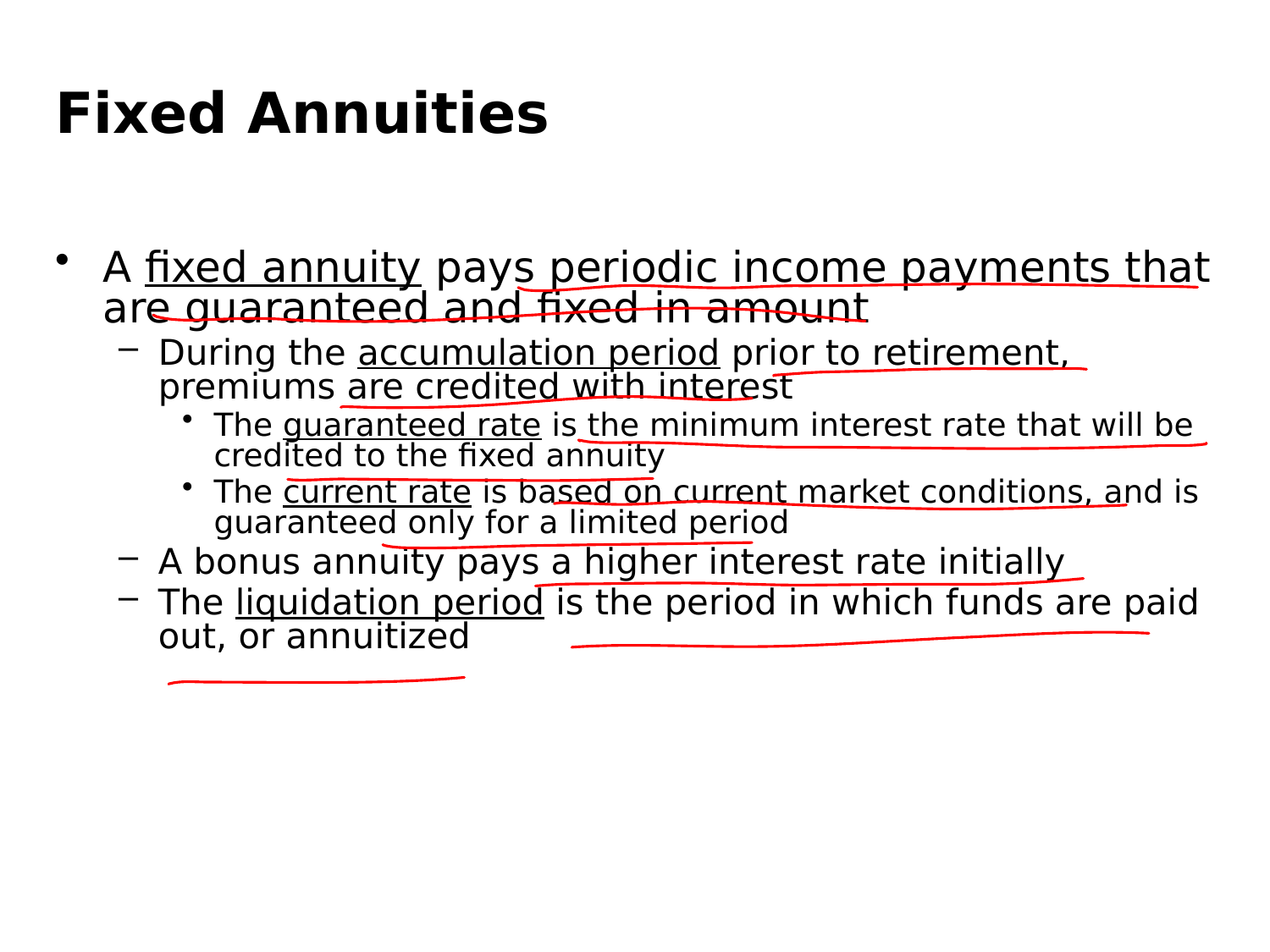

Fixed Annuities
A fixed annuity pays periodic income payments that are guaranteed and fixed in amount
During the accumulation period prior to retirement, premiums are credited with interest
The guaranteed rate is the minimum interest rate that will be credited to the fixed annuity
The current rate is based on current market conditions, and is guaranteed only for a limited period
A bonus annuity pays a higher interest rate initially
The liquidation period is the period in which funds are paid out, or annuitized